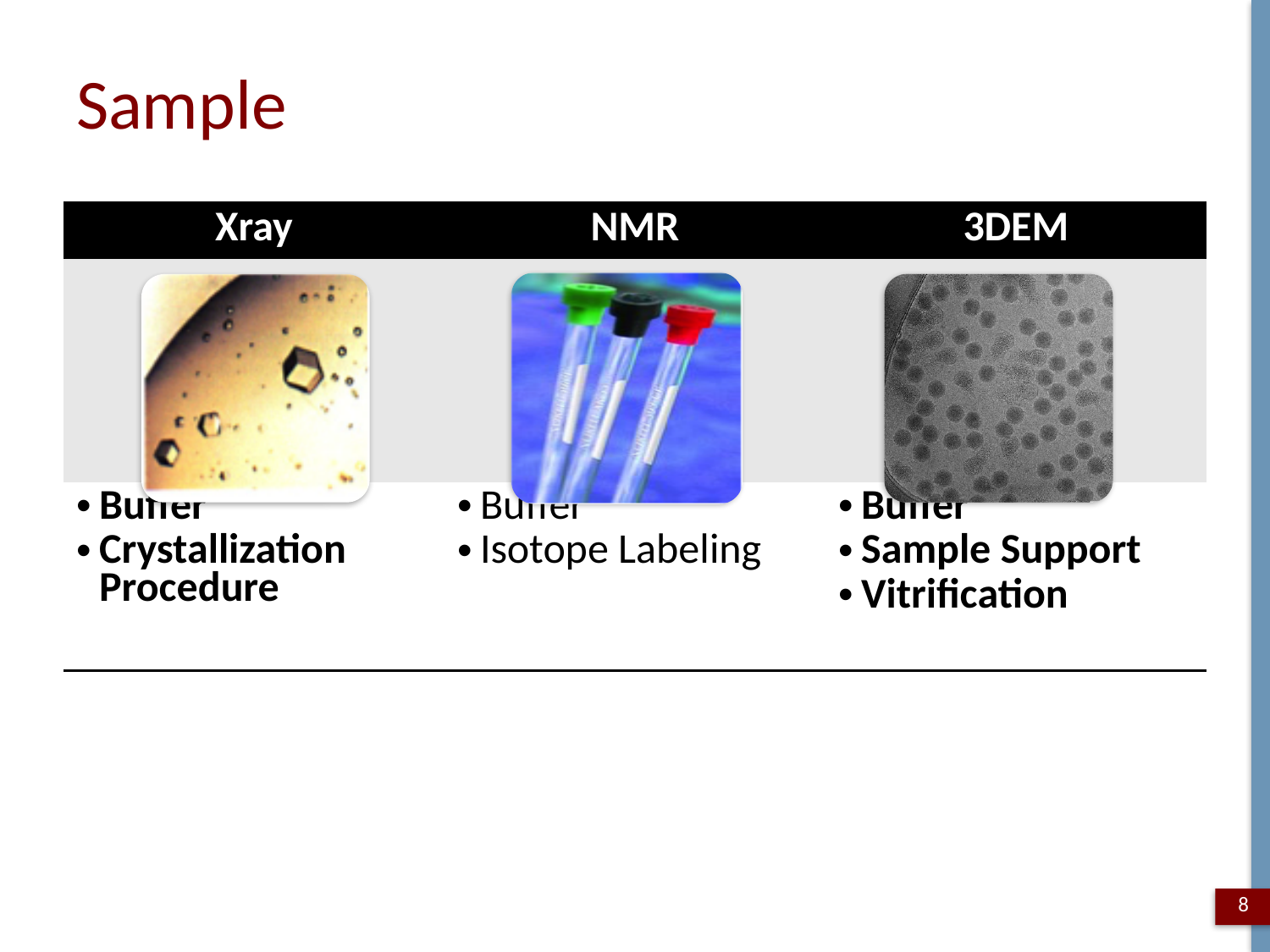

# Sample
| Xray | NMR | 3DEM |
| --- | --- | --- |
|  |  |  |
| Buffer Crystallization Procedure | Buffer Isotope Labeling | Buffer Sample Support Vitrification |

8